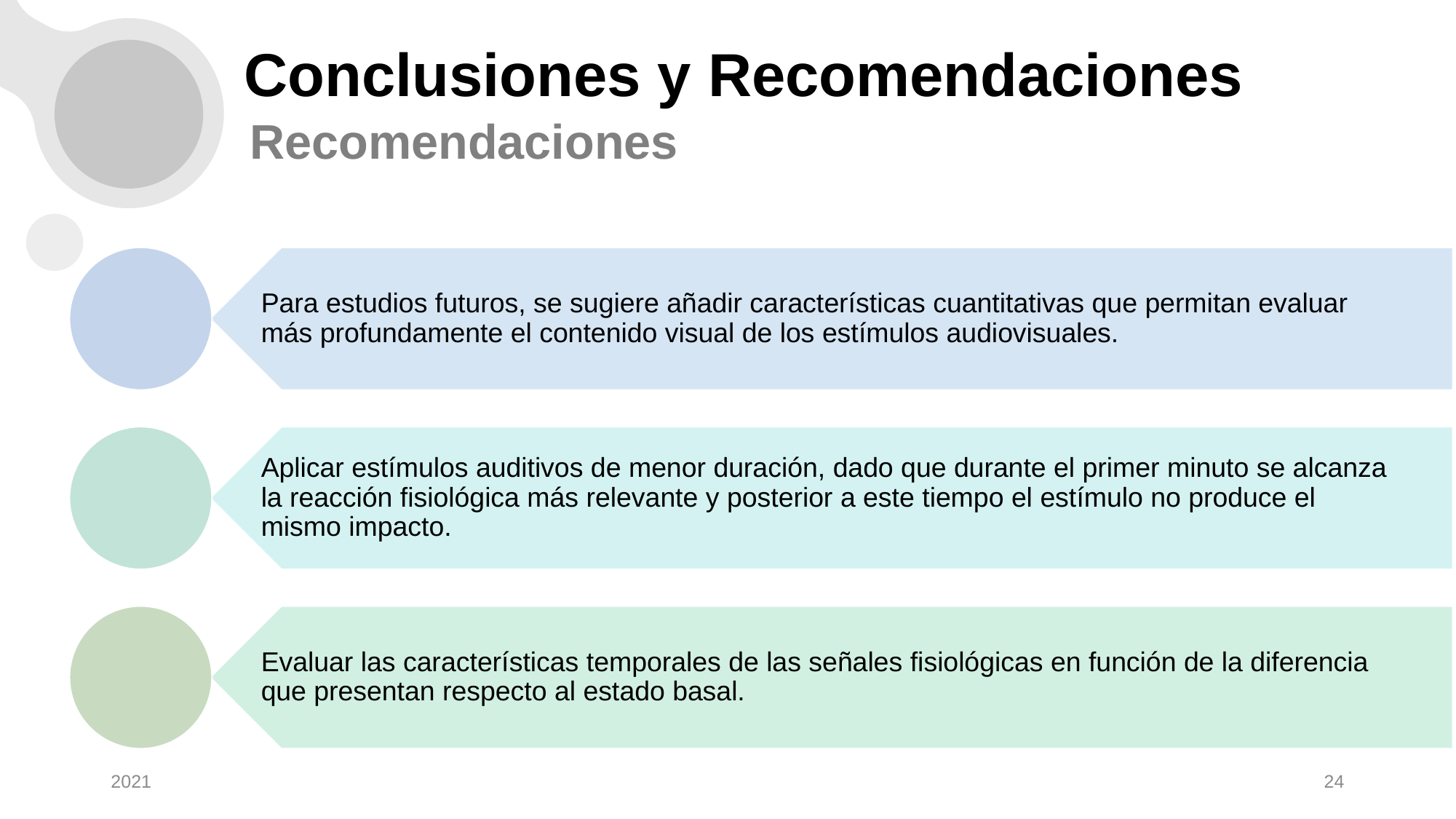

# Conclusiones y Recomendaciones
Recomendaciones

Para estudios futuros, se sugiere añadir características cuantitativas que permitan evaluar más profundamente el contenido visual de los estímulos audiovisuales.
Aplicar estímulos auditivos de menor duración, dado que durante el primer minuto se alcanza la reacción fisiológica más relevante y posterior a este tiempo el estímulo no produce el mismo impacto.
Evaluar las características temporales de las señales fisiológicas en función de la diferencia que presentan respecto al estado basal.
2021
24